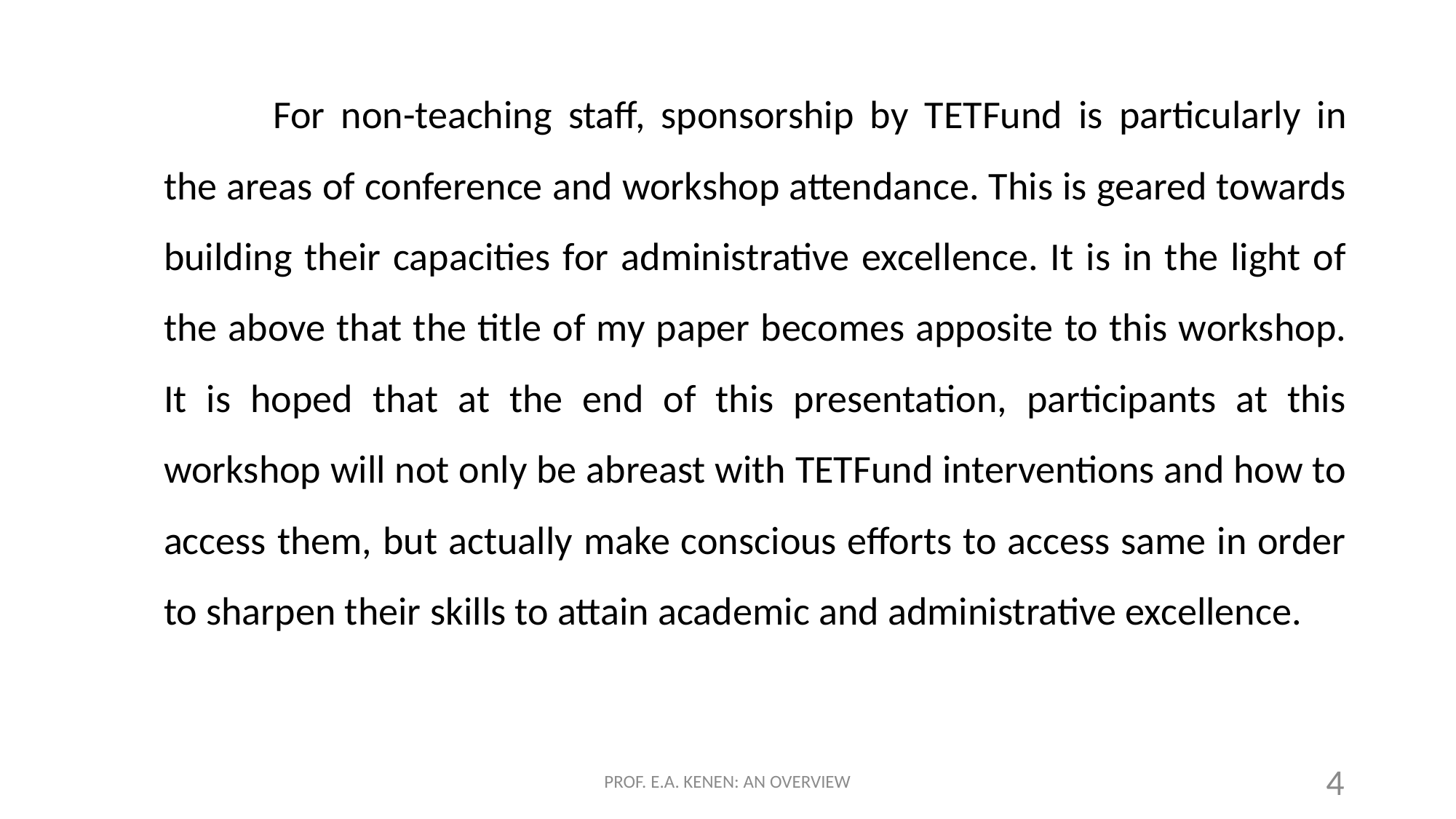

For non-teaching staff, sponsorship by TETFund is particularly in the areas of conference and workshop attendance. This is geared towards building their capacities for administrative excellence. It is in the light of the above that the title of my paper becomes apposite to this workshop. It is hoped that at the end of this presentation, participants at this workshop will not only be abreast with TETFund interventions and how to access them, but actually make conscious efforts to access same in order to sharpen their skills to attain academic and administrative excellence.
PROF. E.A. KENEN: AN OVERVIEW
4